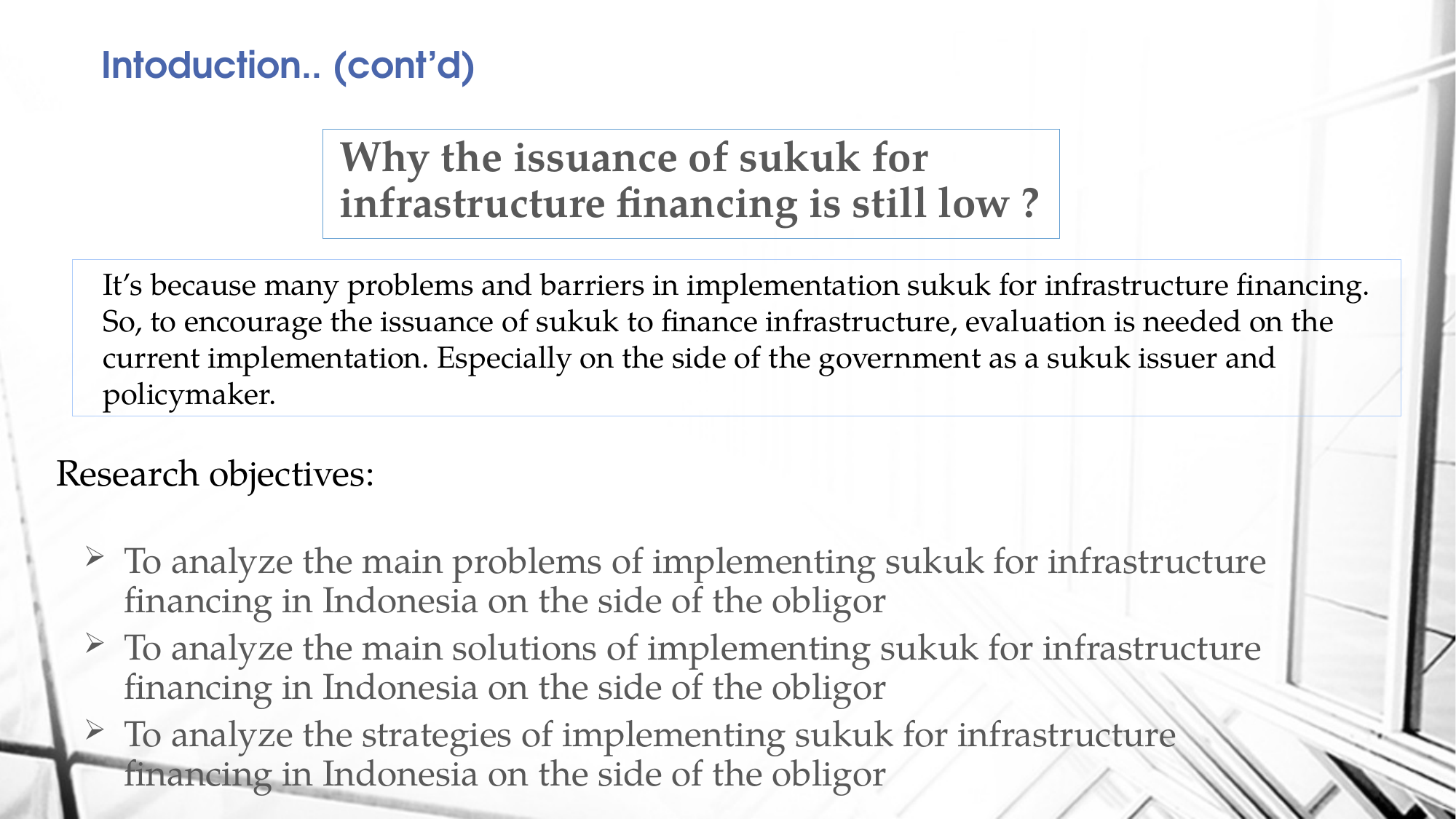

# Intoduction.. (cont’d)
Why the issuance of sukuk for infrastructure financing is still low ?
It’s because many problems and barriers in implementation sukuk for infrastructure financing.
So, to encourage the issuance of sukuk to finance infrastructure, evaluation is needed on the current implementation. Especially on the side of the government as a sukuk issuer and policymaker.
Research objectives:
To analyze the main problems of implementing sukuk for infrastructure financing in Indonesia on the side of the obligor
To analyze the main solutions of implementing sukuk for infrastructure financing in Indonesia on the side of the obligor
To analyze the strategies of implementing sukuk for infrastructure financing in Indonesia on the side of the obligor